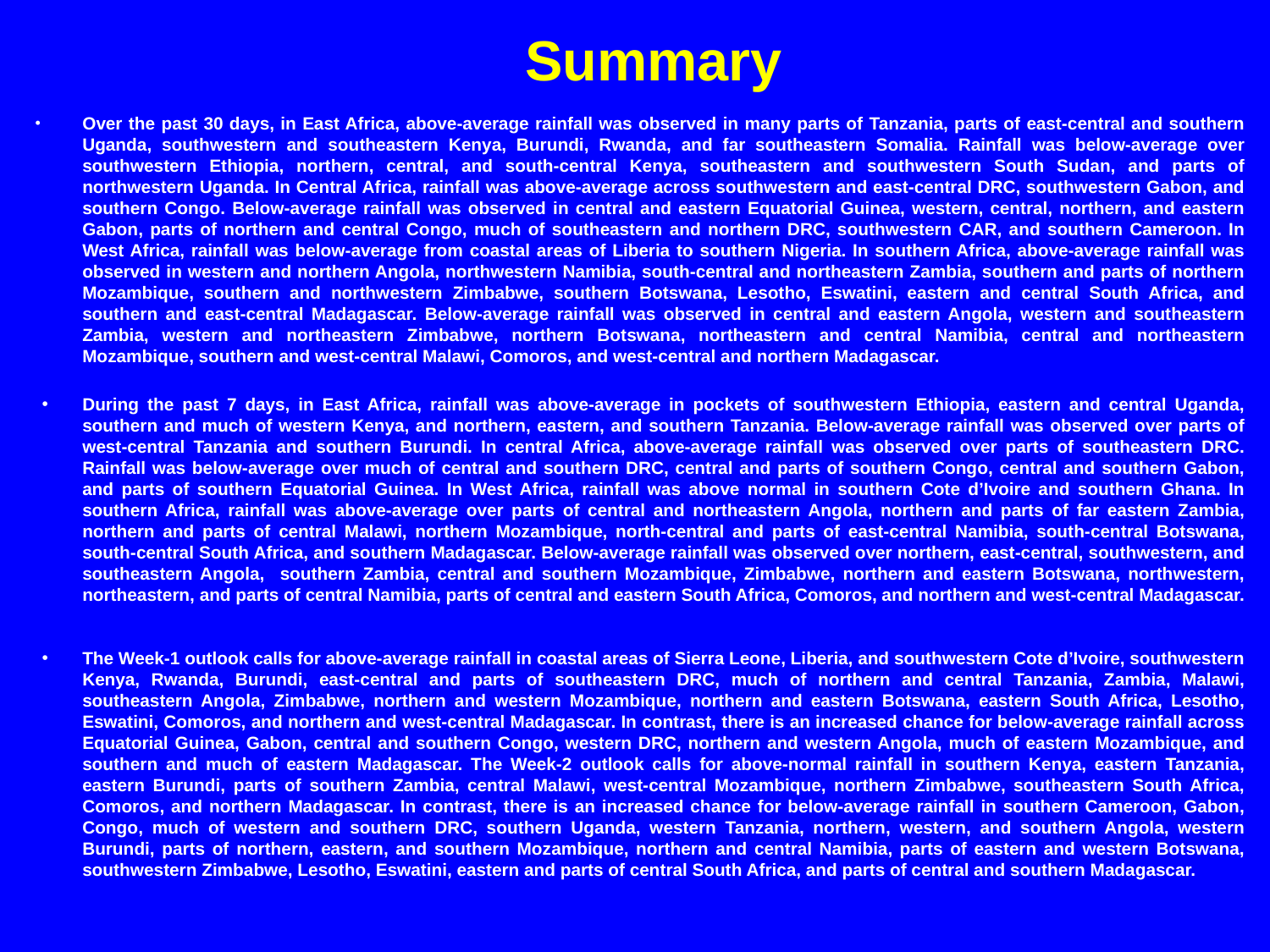

Summary
Over the past 30 days, in East Africa, above-average rainfall was observed in many parts of Tanzania, parts of east-central and southern Uganda, southwestern and southeastern Kenya, Burundi, Rwanda, and far southeastern Somalia. Rainfall was below-average over southwestern Ethiopia, northern, central, and south-central Kenya, southeastern and southwestern South Sudan, and parts of northwestern Uganda. In Central Africa, rainfall was above-average across southwestern and east-central DRC, southwestern Gabon, and southern Congo. Below-average rainfall was observed in central and eastern Equatorial Guinea, western, central, northern, and eastern Gabon, parts of northern and central Congo, much of southeastern and northern DRC, southwestern CAR, and southern Cameroon. In West Africa, rainfall was below-average from coastal areas of Liberia to southern Nigeria. In southern Africa, above-average rainfall was observed in western and northern Angola, northwestern Namibia, south-central and northeastern Zambia, southern and parts of northern Mozambique, southern and northwestern Zimbabwe, southern Botswana, Lesotho, Eswatini, eastern and central South Africa, and southern and east-central Madagascar. Below-average rainfall was observed in central and eastern Angola, western and southeastern Zambia, western and northeastern Zimbabwe, northern Botswana, northeastern and central Namibia, central and northeastern Mozambique, southern and west-central Malawi, Comoros, and west-central and northern Madagascar.

During the past 7 days, in East Africa, rainfall was above-average in pockets of southwestern Ethiopia, eastern and central Uganda, southern and much of western Kenya, and northern, eastern, and southern Tanzania. Below-average rainfall was observed over parts of west-central Tanzania and southern Burundi. In central Africa, above-average rainfall was observed over parts of southeastern DRC. Rainfall was below-average over much of central and southern DRC, central and parts of southern Congo, central and southern Gabon, and parts of southern Equatorial Guinea. In West Africa, rainfall was above normal in southern Cote d’Ivoire and southern Ghana. In southern Africa, rainfall was above-average over parts of central and northeastern Angola, northern and parts of far eastern Zambia, northern and parts of central Malawi, northern Mozambique, north-central and parts of east-central Namibia, south-central Botswana, south-central South Africa, and southern Madagascar. Below-average rainfall was observed over northern, east-central, southwestern, and southeastern Angola,  southern Zambia, central and southern Mozambique, Zimbabwe, northern and eastern Botswana, northwestern, northeastern, and parts of central Namibia, parts of central and eastern South Africa, Comoros, and northern and west-central Madagascar.

The Week-1 outlook calls for above-average rainfall in coastal areas of Sierra Leone, Liberia, and southwestern Cote d’Ivoire, southwestern Kenya, Rwanda, Burundi, east-central and parts of southeastern DRC, much of northern and central Tanzania, Zambia, Malawi, southeastern Angola, Zimbabwe, northern and western Mozambique, northern and eastern Botswana, eastern South Africa, Lesotho, Eswatini, Comoros, and northern and west-central Madagascar. In contrast, there is an increased chance for below-average rainfall across Equatorial Guinea, Gabon, central and southern Congo, western DRC, northern and western Angola, much of eastern Mozambique, and southern and much of eastern Madagascar. The Week-2 outlook calls for above-normal rainfall in southern Kenya, eastern Tanzania, eastern Burundi, parts of southern Zambia, central Malawi, west-central Mozambique, northern Zimbabwe, southeastern South Africa, Comoros, and northern Madagascar. In contrast, there is an increased chance for below-average rainfall in southern Cameroon, Gabon, Congo, much of western and southern DRC, southern Uganda, western Tanzania, northern, western, and southern Angola, western Burundi, parts of northern, eastern, and southern Mozambique, northern and central Namibia, parts of eastern and western Botswana, southwestern Zimbabwe, Lesotho, Eswatini, eastern and parts of central South Africa, and parts of central and southern Madagascar.